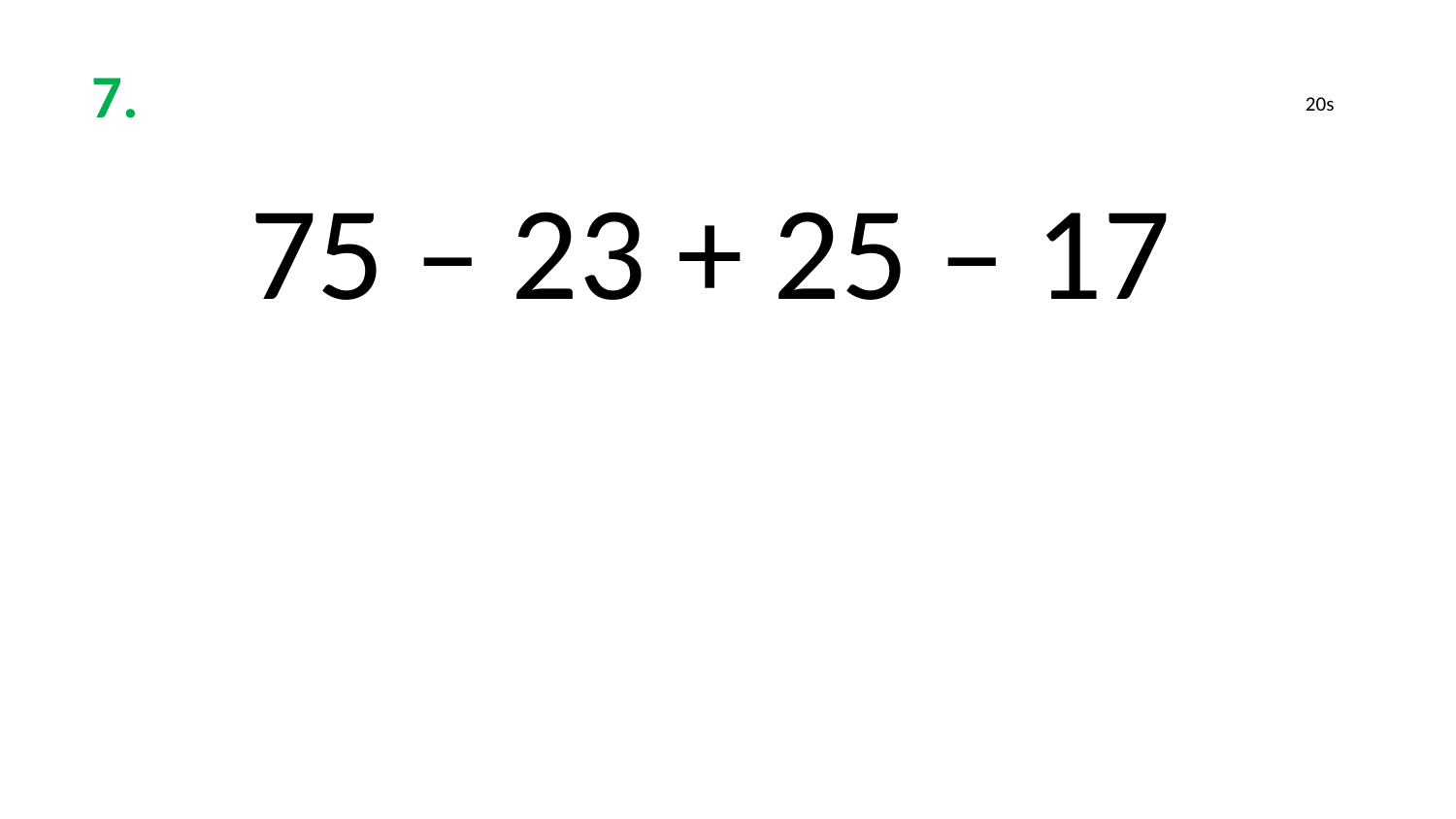

7.
 20s
75 – 23 + 25 – 17